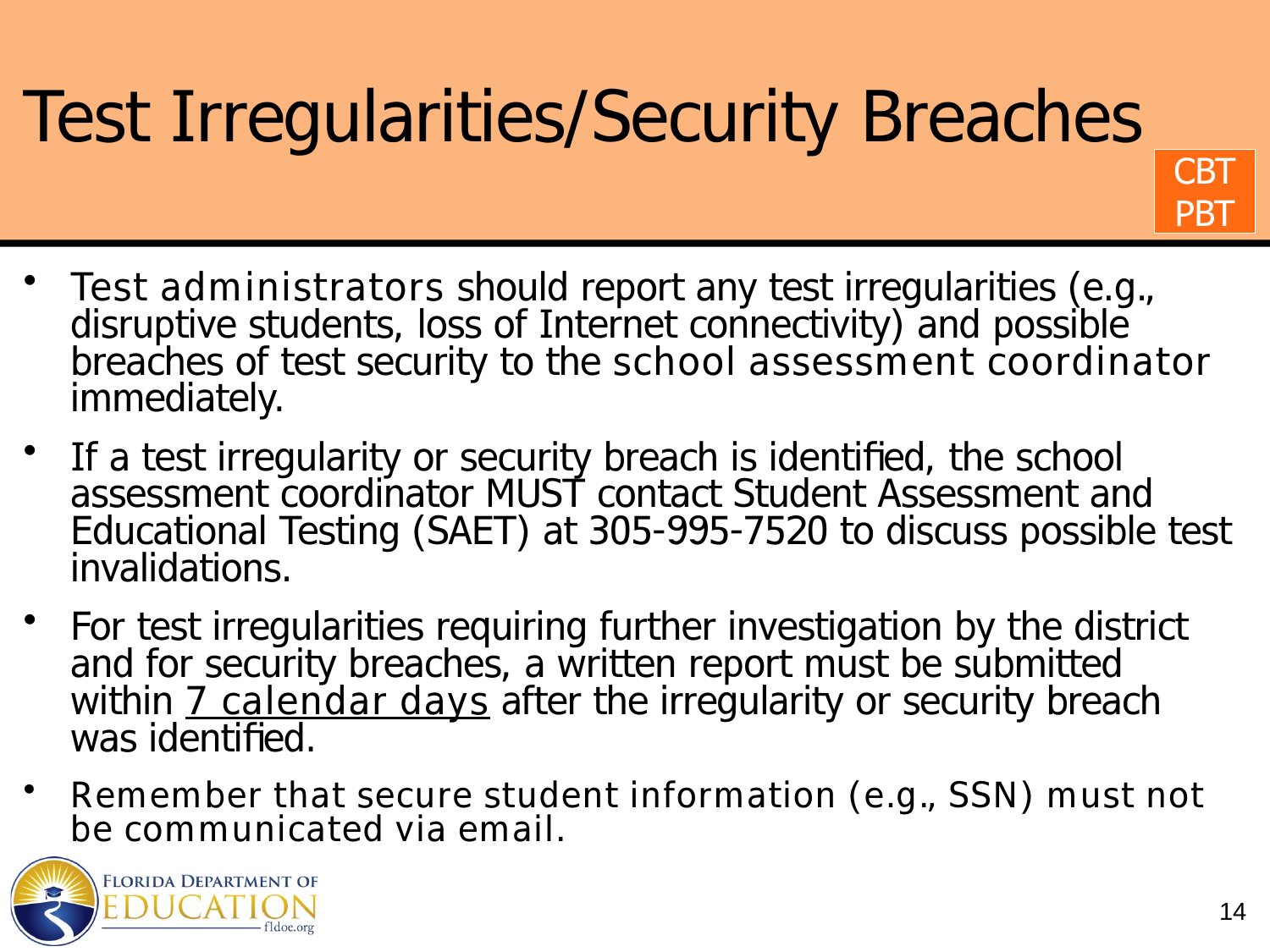

# Test Irregularities/Security Breaches
CBT
PBT
Test administrators should report any test irregularities (e.g., disruptive students, loss of Internet connectivity) and possible breaches of test security to the school assessment coordinator immediately.
If a test irregularity or security breach is identified, the school assessment coordinator MUST contact Student Assessment and Educational Testing (SAET) at 305-995-7520 to discuss possible test invalidations.
For test irregularities requiring further investigation by the district and for security breaches, a written report must be submitted within 7 calendar days after the irregularity or security breach was identified.
Remember that secure student information (e.g., SSN) must not be communicated via email.

14